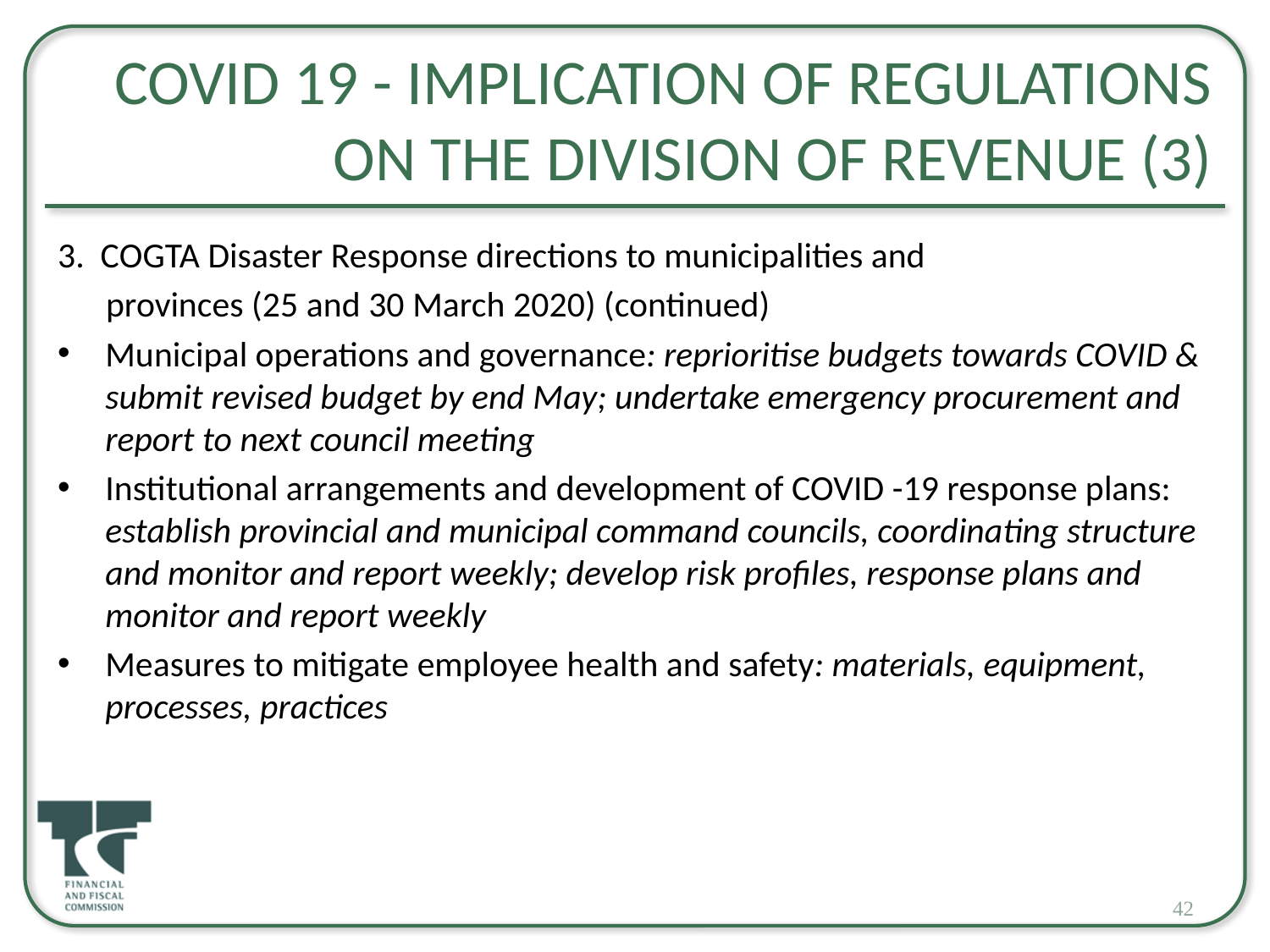

# COVID 19 - Implication of regulations on the Division of Revenue (3)
3.  COGTA Disaster Response directions to municipalities and
      provinces (25 and 30 March 2020) (continued)
Municipal operations and governance: reprioritise budgets towards COVID & submit revised budget by end May; undertake emergency procurement and report to next council meeting
Institutional arrangements and development of COVID -19 response plans: establish provincial and municipal command councils, coordinating structure and monitor and report weekly; develop risk profiles, response plans and monitor and report weekly
Measures to mitigate employee health and safety: materials, equipment, processes, practices
42